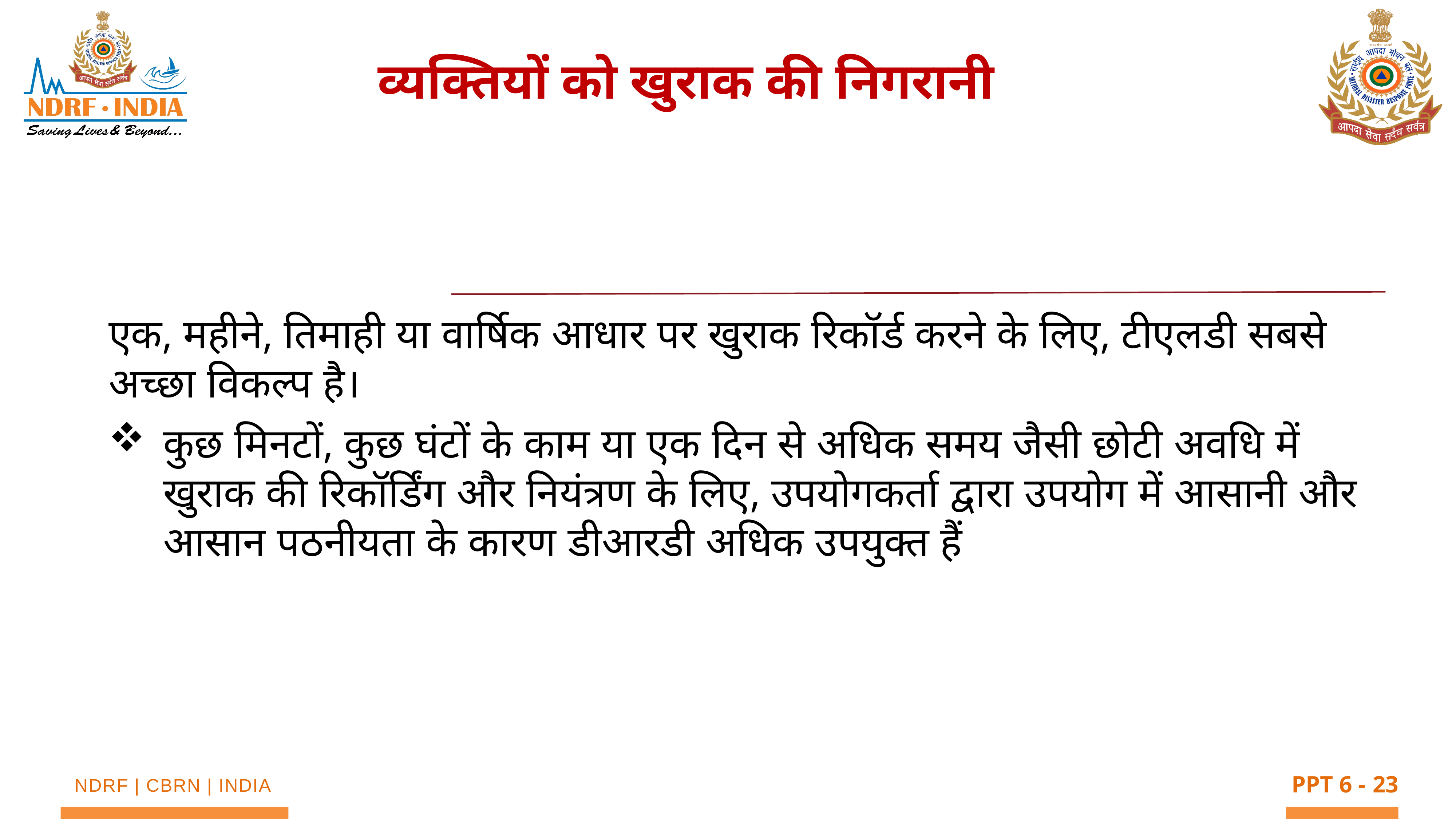

व्यक्तियों को खुराक की निगरानी
एक, महीने, तिमाही या वार्षिक आधार पर खुराक रिकॉर्ड करने के लिए, टीएलडी सबसे अच्छा विकल्प है।
कुछ मिनटों, कुछ घंटों के काम या एक दिन से अधिक समय जैसी छोटी अवधि में खुराक की रिकॉर्डिंग और नियंत्रण के लिए, उपयोगकर्ता द्वारा उपयोग में आसानी और आसान पठनीयता के कारण डीआरडी अधिक उपयुक्त हैं